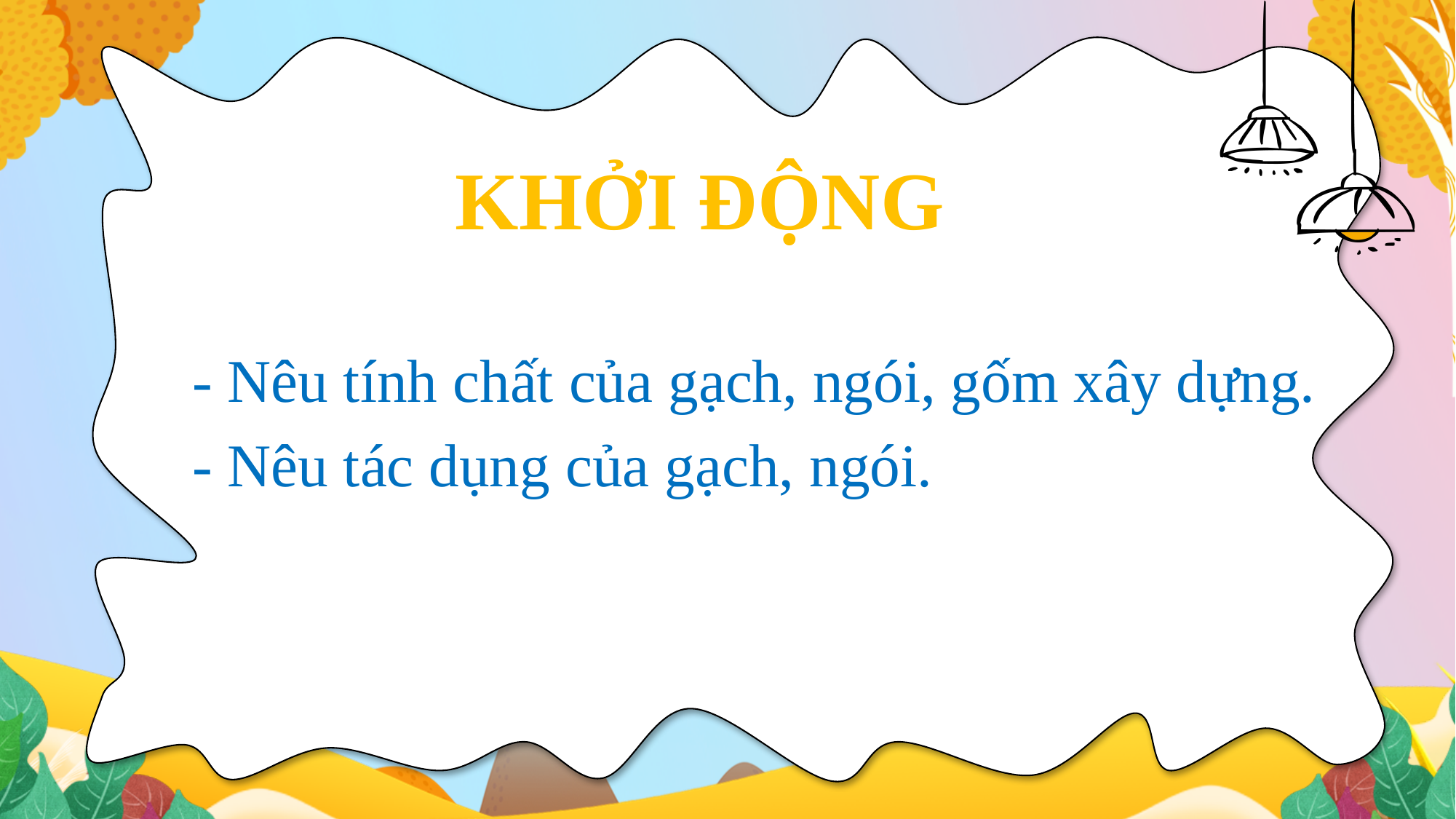

KHỞI ĐỘNG
- Nêu tính chất của gạch, ngói, gốm xây dựng.
- Nêu tác dụng của gạch, ngói.